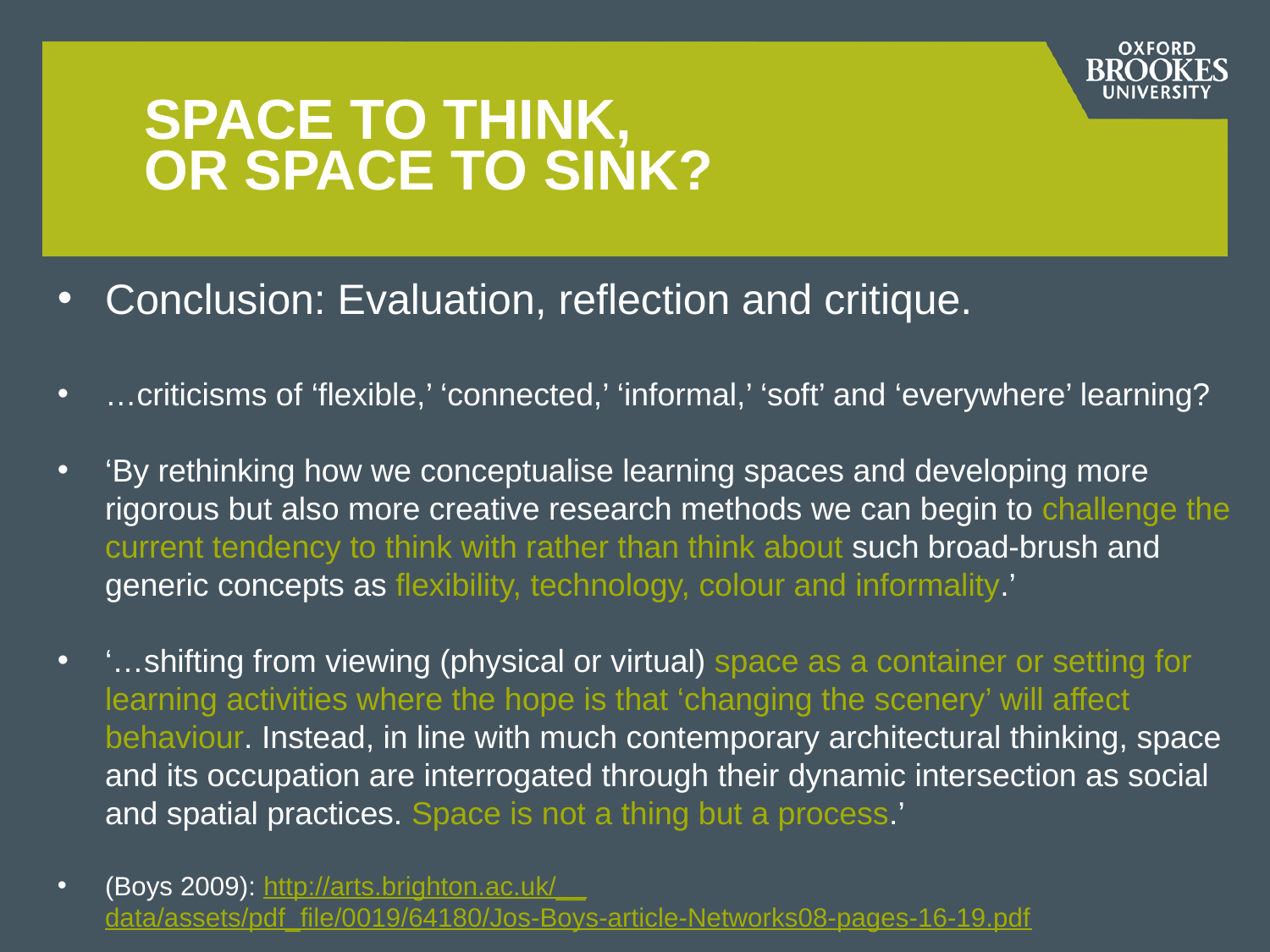

# Space to think, or space to sink?
Conclusion: Evaluation, reflection and critique.

…criticisms of ‘flexible,’ ‘connected,’ ‘informal,’ ‘soft’ and ‘everywhere’ learning?

‘By rethinking how we conceptualise learning spaces and developing more rigorous but also more creative research methods we can begin to challenge the current tendency to think with rather than think about such broad-brush and generic concepts as flexibility, technology, colour and informality.’

‘…shifting from viewing (physical or virtual) space as a container or setting for learning activities where the hope is that ‘changing the scenery’ will affect behaviour. Instead, in line with much contemporary architectural thinking, space and its occupation are interrogated through their dynamic intersection as social and spatial practices. Space is not a thing but a process.’

(Boys 2009): http://arts.brighton.ac.uk/__data/assets/pdf_file/0019/64180/Jos-Boys-article-Networks08-pages-16-19.pdf